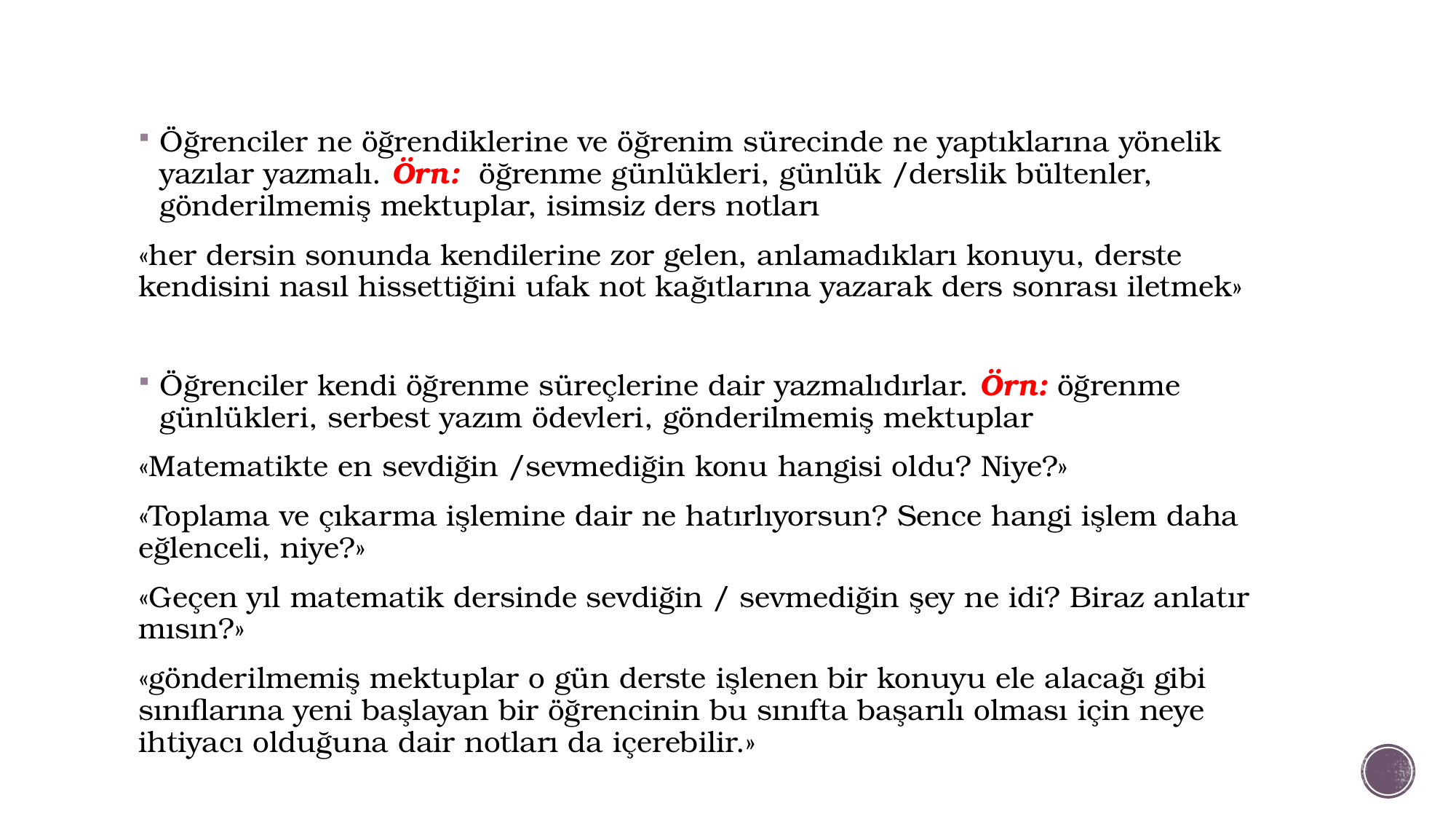

Öğrenciler ne öğrendiklerine ve öğrenim sürecinde ne yaptıklarına yönelik yazılar yazmalı. Örn:  öğrenme günlükleri, günlük /derslik bültenler, gönderilmemiş mektuplar, isimsiz ders notları
«her dersin sonunda kendilerine zor gelen, anlamadıkları konuyu, derste kendisini nasıl hissettiğini ufak not kağıtlarına yazarak ders sonrası iletmek»

Öğrenciler kendi öğrenme süreçlerine dair yazmalıdırlar. Örn: öğrenme günlükleri, serbest yazım ödevleri, gönderilmemiş mektuplar
«Matematikte en sevdiğin /sevmediğin konu hangisi oldu? Niye?»
«Toplama ve çıkarma işlemine dair ne hatırlıyorsun? Sence hangi işlem daha eğlenceli, niye?»
«Geçen yıl matematik dersinde sevdiğin / sevmediğin şey ne idi? Biraz anlatır mısın?»
«gönderilmemiş mektuplar o gün derste işlenen bir konuyu ele alacağı gibi sınıflarına yeni başlayan bir öğrencinin bu sınıfta başarılı olması için neye ihtiyacı olduğuna dair notları da içerebilir.»